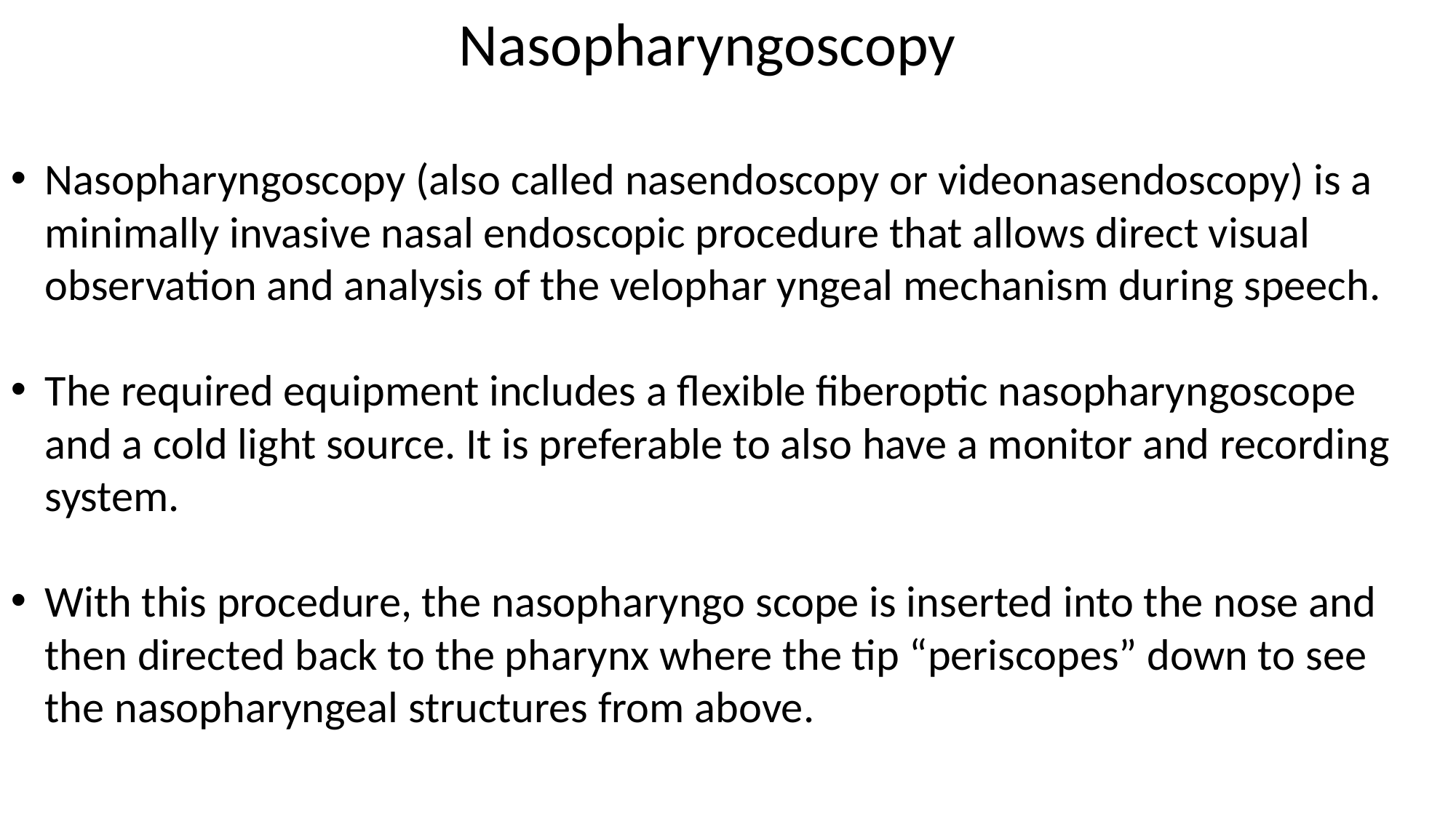

Nasopharyngoscopy

Nasopharyngoscopy (also called nasendoscopy or videonasendoscopy) is a minimally invasive nasal endoscopic procedure that allows direct visual observation and analysis of the velophar yngeal mechanism during speech.

The required equipment includes a flexible fiberoptic nasopharyngoscope and a cold light source. It is preferable to also have a monitor and recording system.

With this procedure, the nasopharyngo scope is inserted into the nose and then directed back to the pharynx where the tip “periscopes” down to see the nasopharyngeal structures from above.